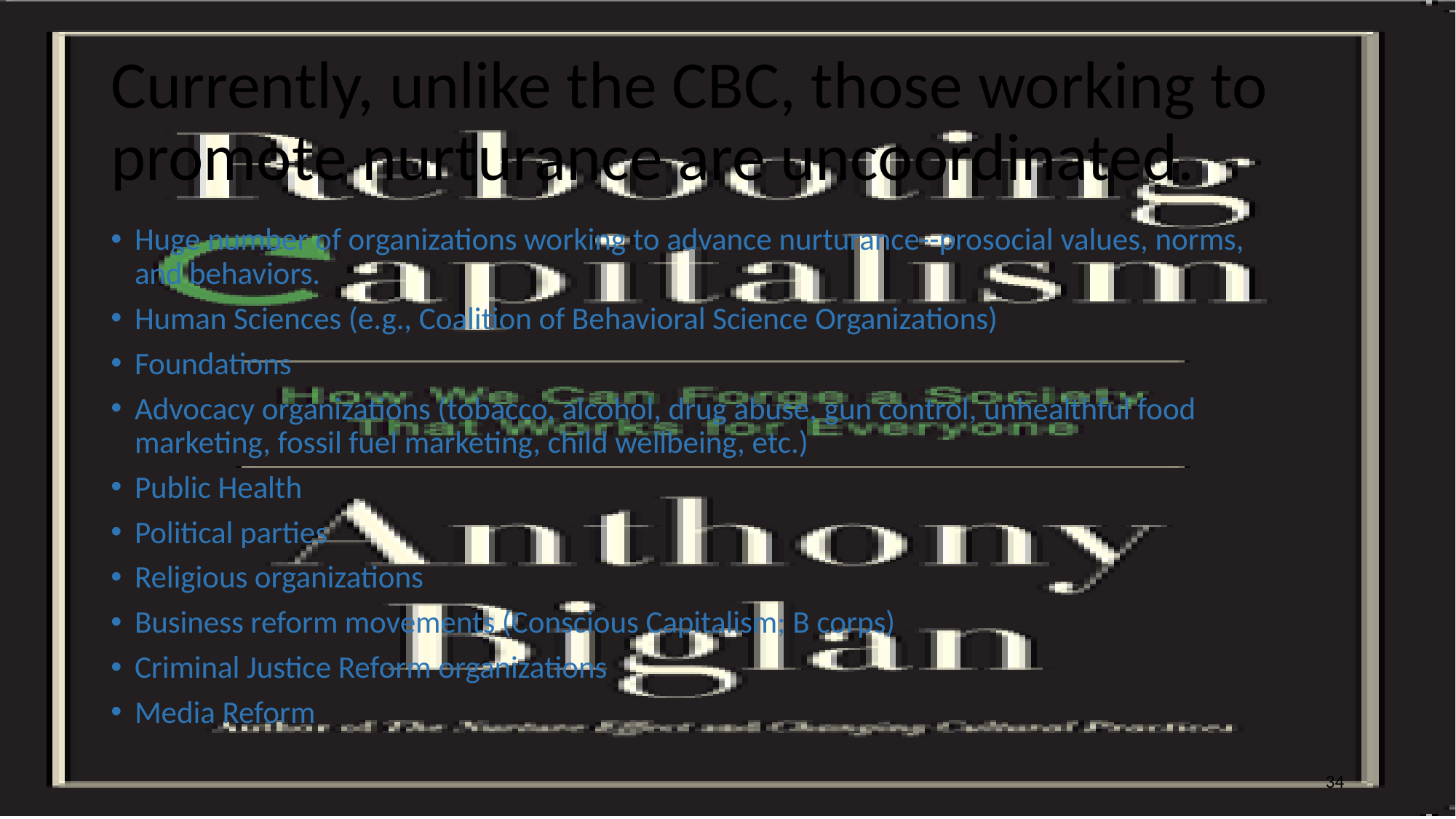

# Currently, unlike the CBC, those working to promote nurturance are uncoordinated.
Huge number of organizations working to advance nurturance--prosocial values, norms, and behaviors.
Human Sciences (e.g., Coalition of Behavioral Science Organizations)
Foundations
Advocacy organizations (tobacco, alcohol, drug abuse, gun control, unhealthful food marketing, fossil fuel marketing, child wellbeing, etc.)
Public Health
Political parties
Religious organizations
Business reform movements (Conscious Capitalism; B corps)
Criminal Justice Reform organizations
Media Reform

34